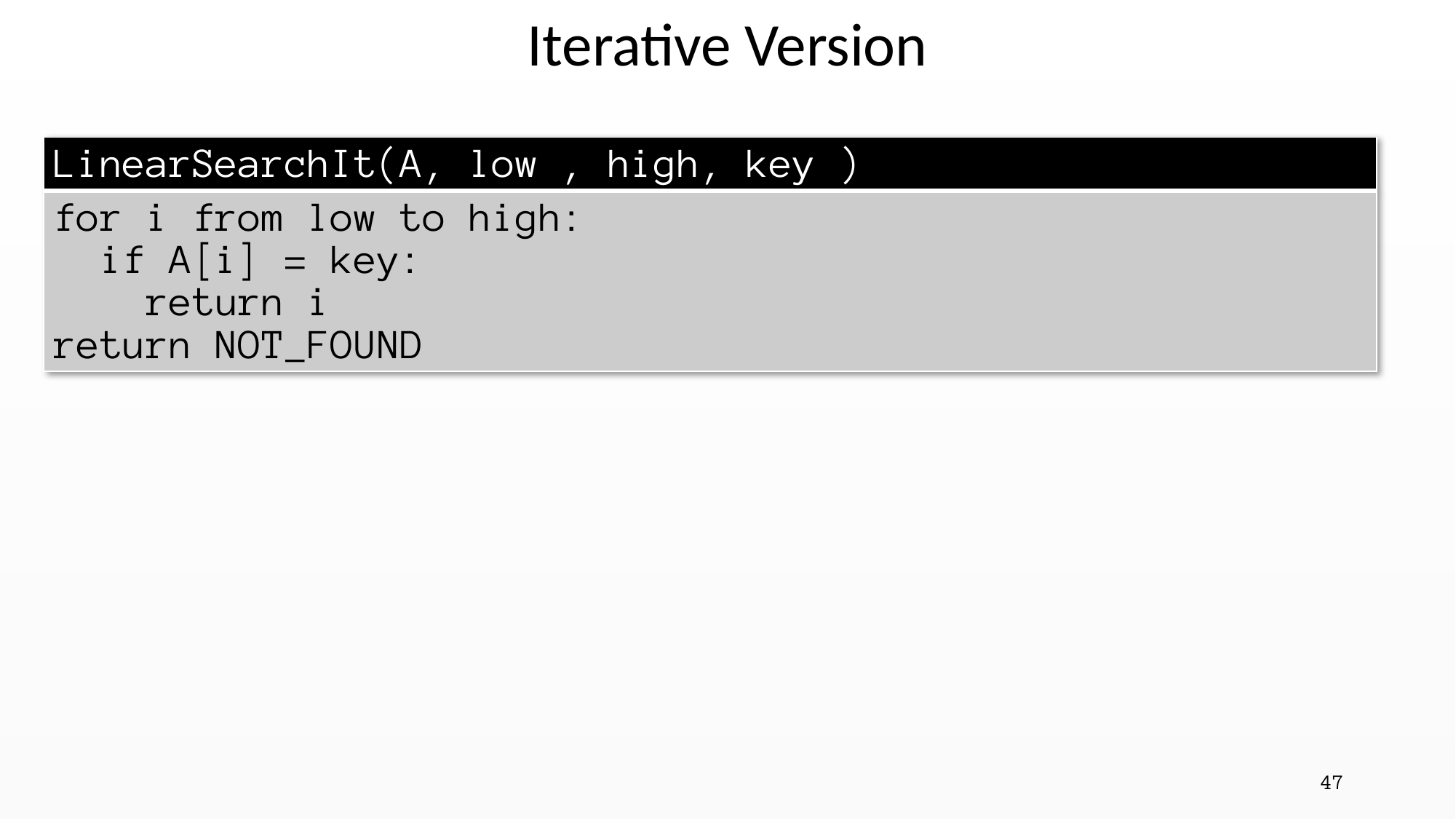

Iterative Version
| LinearSearchIt(A, low , high, key ) |
| --- |
| for i from low to high: if A[i] = key: return i return NOT\_FOUND |
47